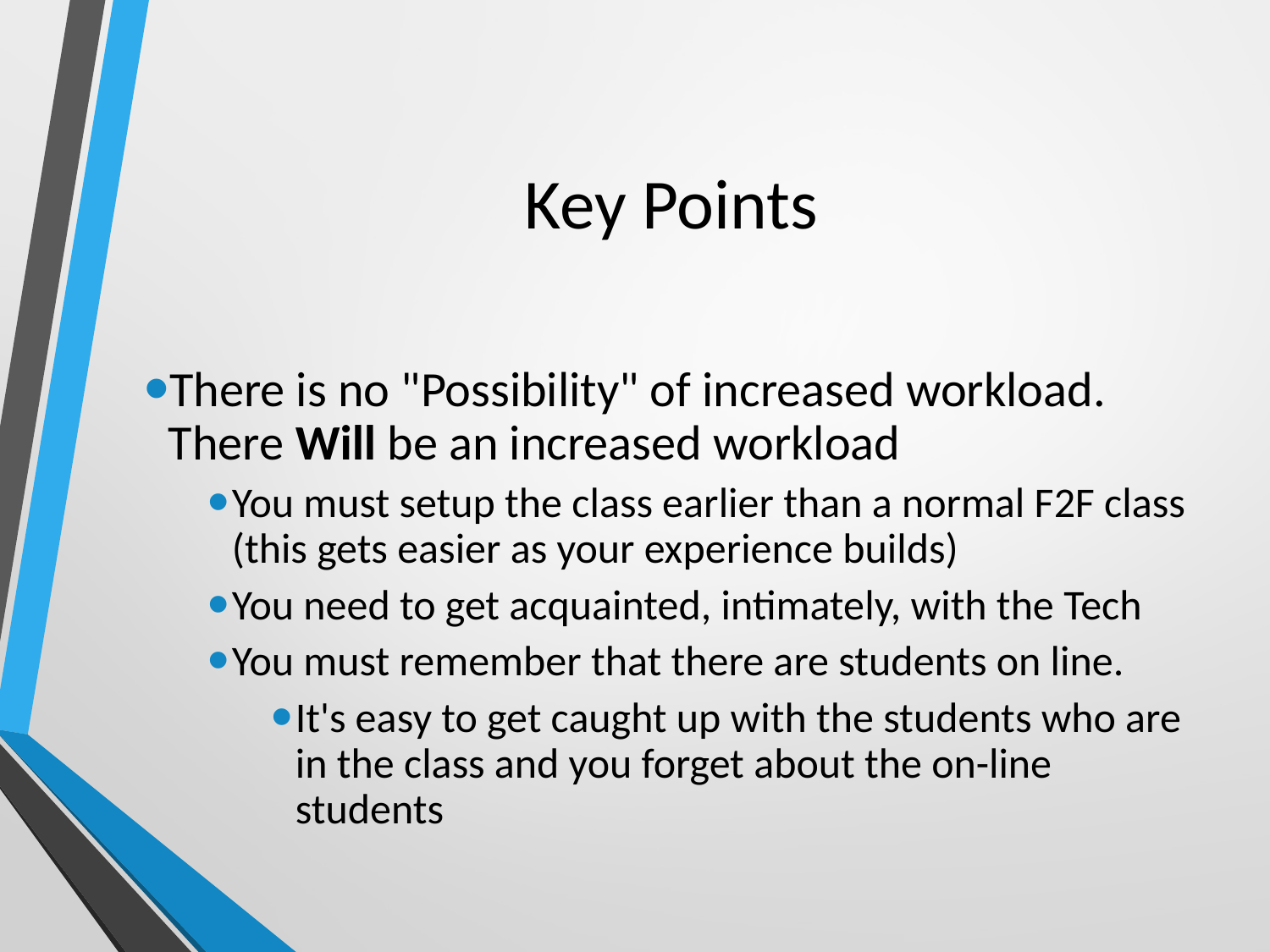

# Key Points
There is no "Possibility" of increased workload.  There Will be an increased workload
You must setup the class earlier than a normal F2F class (this gets easier as your experience builds)
You need to get acquainted, intimately, with the Tech
You must remember that there are students on line.
It's easy to get caught up with the students who are in the class and you forget about the on-line students